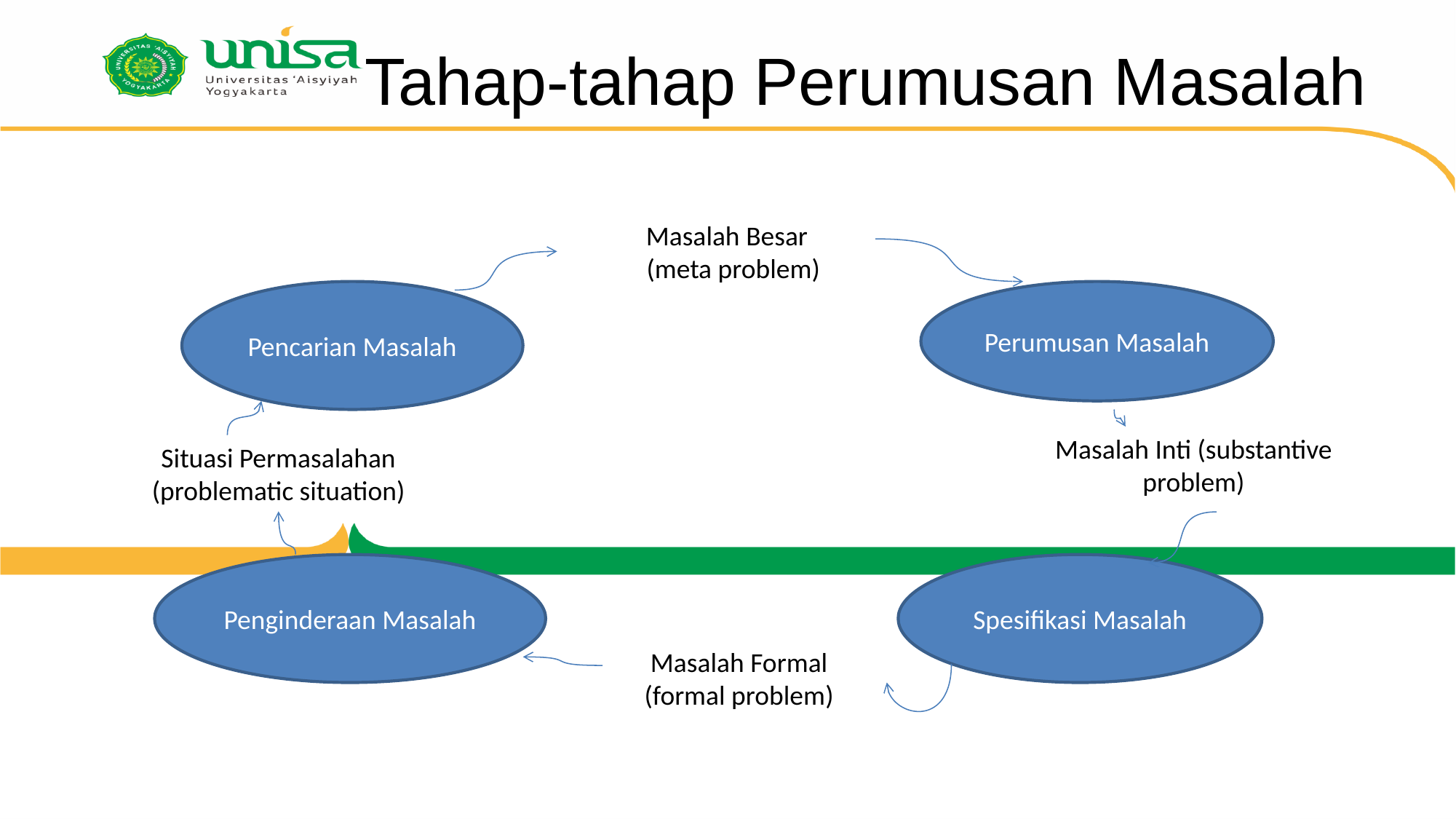

# Tahap-tahap Perumusan Masalah
Masalah Besar
(meta problem)
Pencarian Masalah
Perumusan Masalah
Masalah Inti (substantive problem)
Situasi Permasalahan
(problematic situation)
Penginderaan Masalah
Spesifikasi Masalah
Masalah Formal
(formal problem)